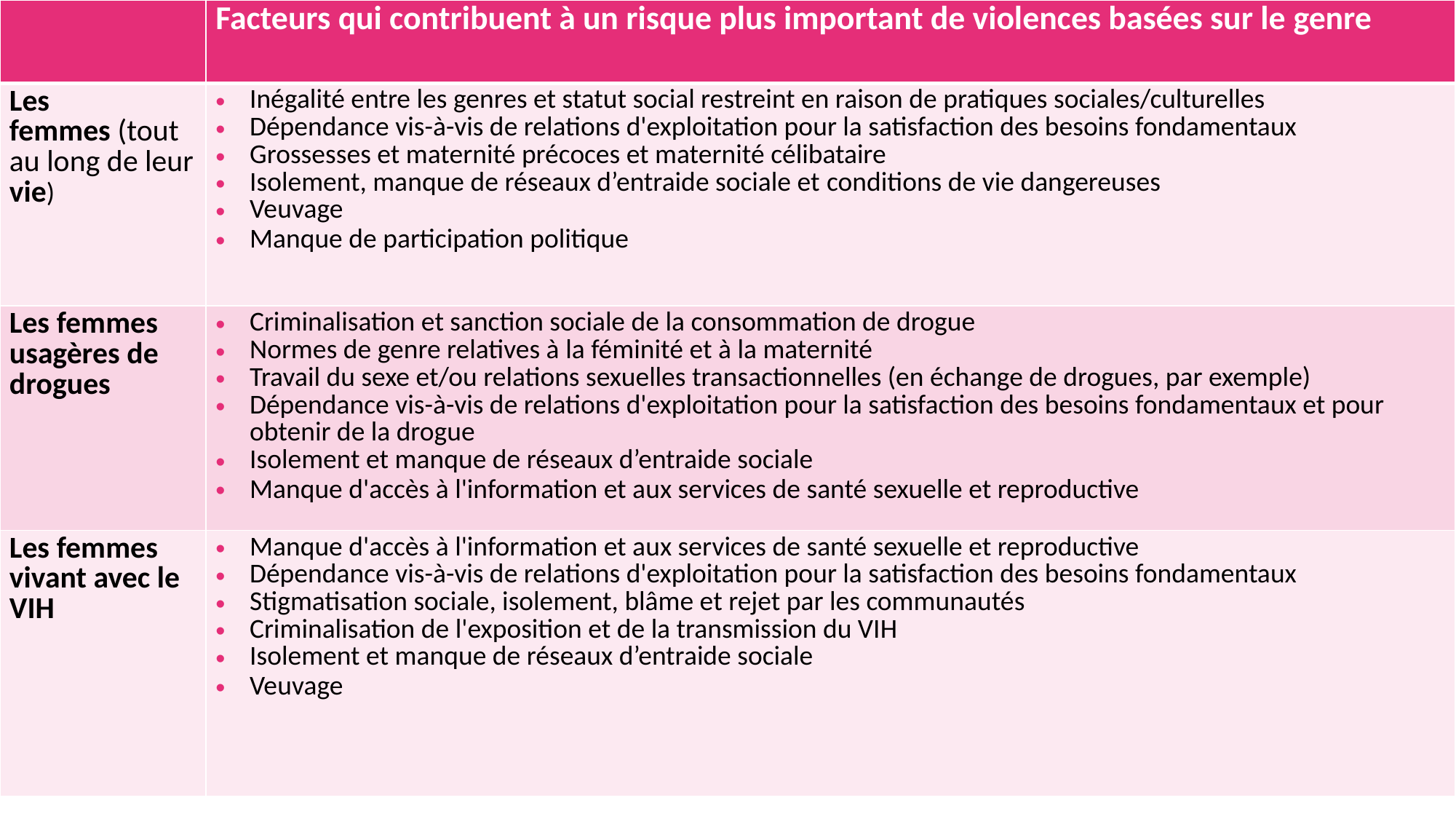

|  | Facteurs qui contribuent à un risque plus important de violences basées sur le genre |
| --- | --- |
| Les femmes (tout au long de leur vie) | Inégalité entre les genres et statut social restreint en raison de pratiques sociales/culturelles Dépendance vis-à-vis de relations d'exploitation pour la satisfaction des besoins fondamentaux Grossesses et maternité précoces et maternité célibataire Isolement, manque de réseaux d’entraide sociale et conditions de vie dangereuses Veuvage Manque de participation politique |
| Les femmes usagères de drogues | Criminalisation et sanction sociale de la consommation de drogue Normes de genre relatives à la féminité et à la maternité Travail du sexe et/ou relations sexuelles transactionnelles (en échange de drogues, par exemple) Dépendance vis-à-vis de relations d'exploitation pour la satisfaction des besoins fondamentaux et pour obtenir de la drogue Isolement et manque de réseaux d’entraide sociale Manque d'accès à l'information et aux services de santé sexuelle et reproductive |
| Les femmes vivant avec le VIH | Manque d'accès à l'information et aux services de santé sexuelle et reproductive Dépendance vis-à-vis de relations d'exploitation pour la satisfaction des besoins fondamentaux Stigmatisation sociale, isolement, blâme et rejet par les communautés Criminalisation de l'exposition et de la transmission du VIH Isolement et manque de réseaux d’entraide sociale Veuvage |